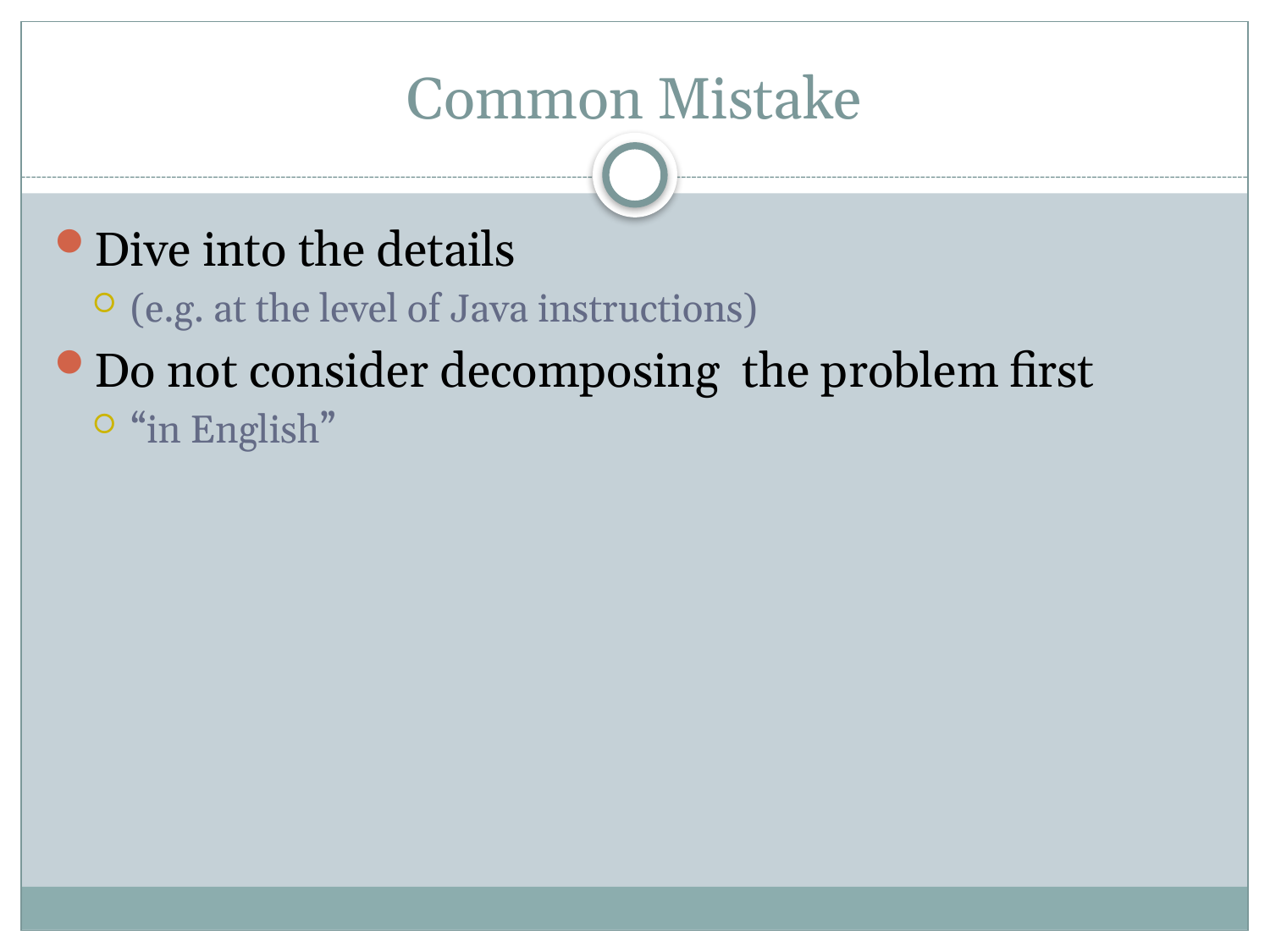

# Common Mistake
Dive into the details
(e.g. at the level of Java instructions)
Do not consider decomposing  the problem first
“in English”